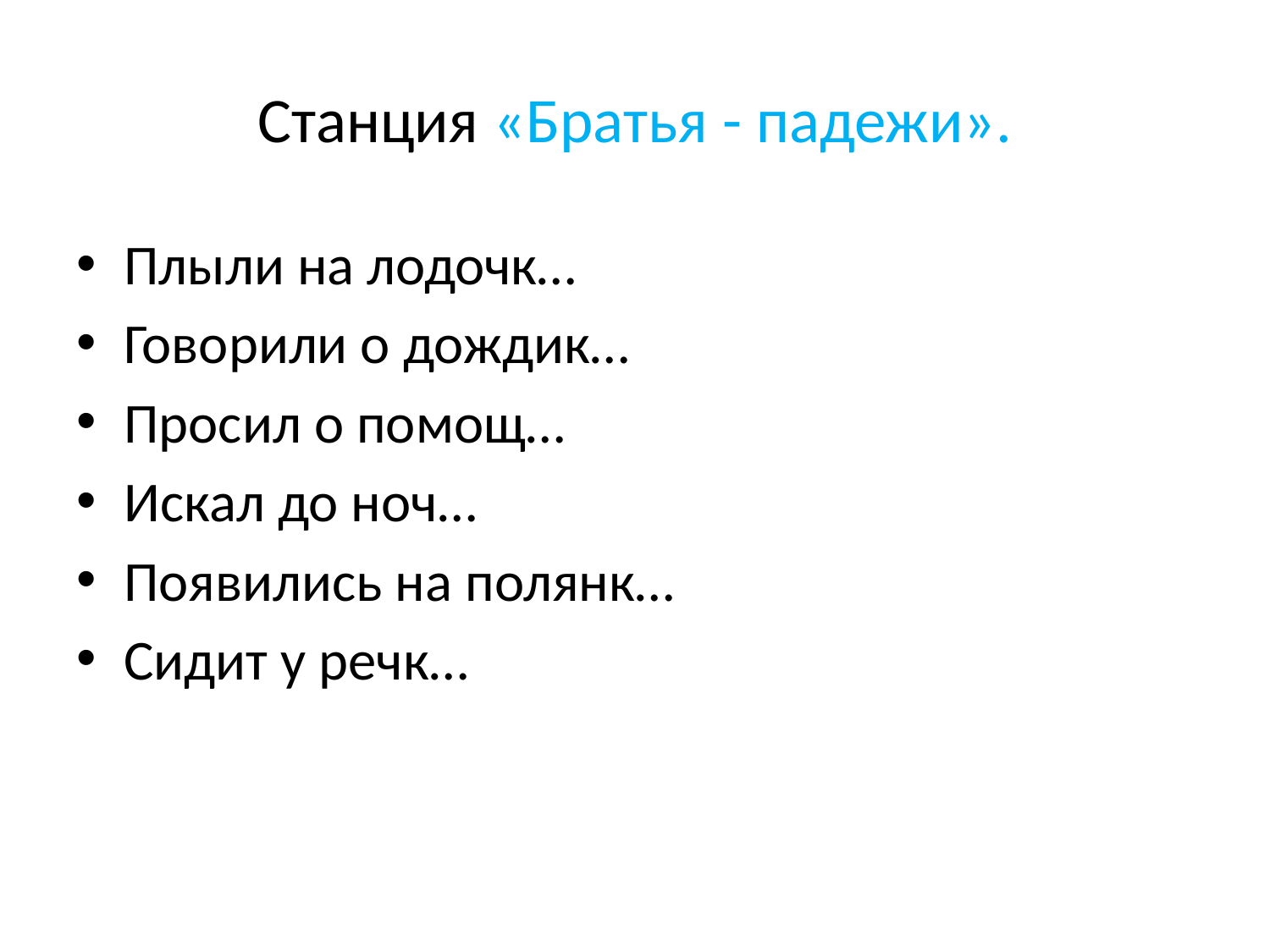

# Станция «Братья - падежи».
Плыли на лодочк…
Говорили о дождик…
Просил о помощ…
Искал до ноч…
Появились на полянк…
Сидит у речк…